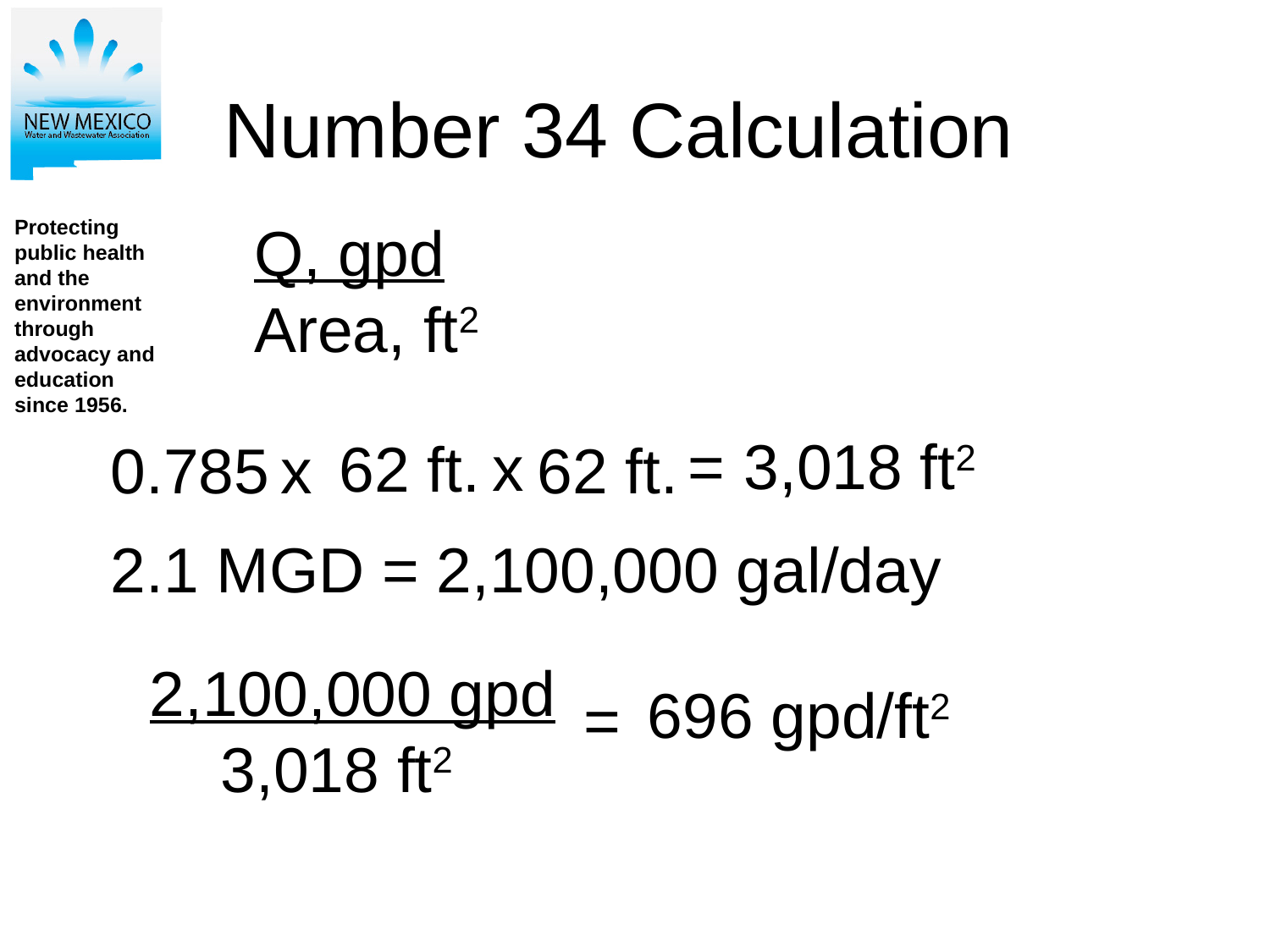

Number 34 Calculation
Q, gpd
Area, ft2
3,018 ft2
=
x
62 ft.
62 ft.
0.785
x
2.1 MGD = 2,100,000 gal/day
2,100,000 gpd
       3,018 ft2
696 gpd/ft2
=